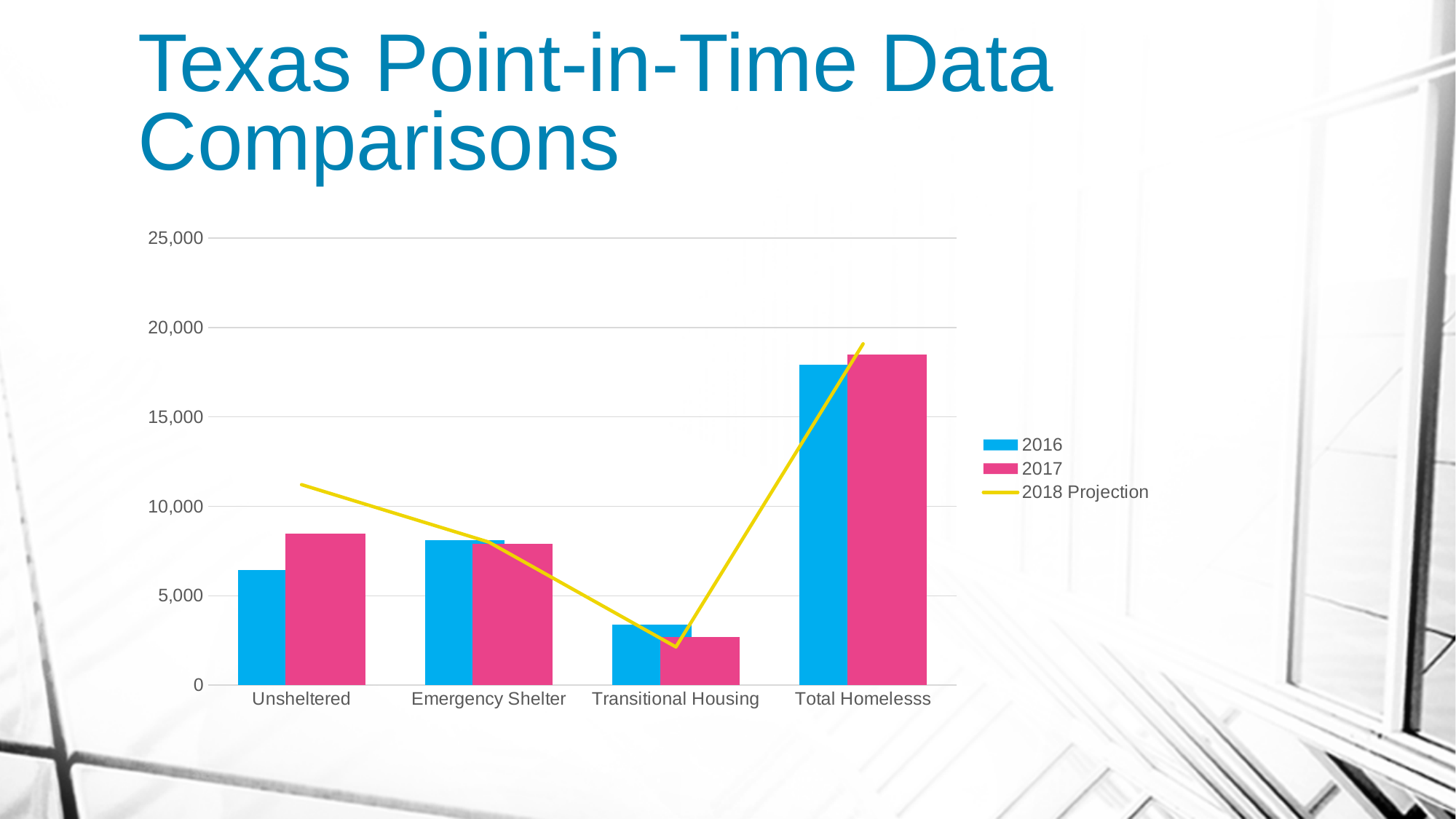

# Texas Point-in-Time Data Comparisons

### Chart

| Category | 2016 | 2017 | 2018 Projection |
|---|---|---|---|
| Unsheltered | 6440.0 | 8493.0 | 11211.0 |
| Emergency Shelter | 8098.0 | 7922.0 | 8000.0 |
| Transitional Housing | 3368.0 | 2684.0 | 2139.0 |
| Total Homelesss | 17906.0 | 18486.0 | 19085.0 |